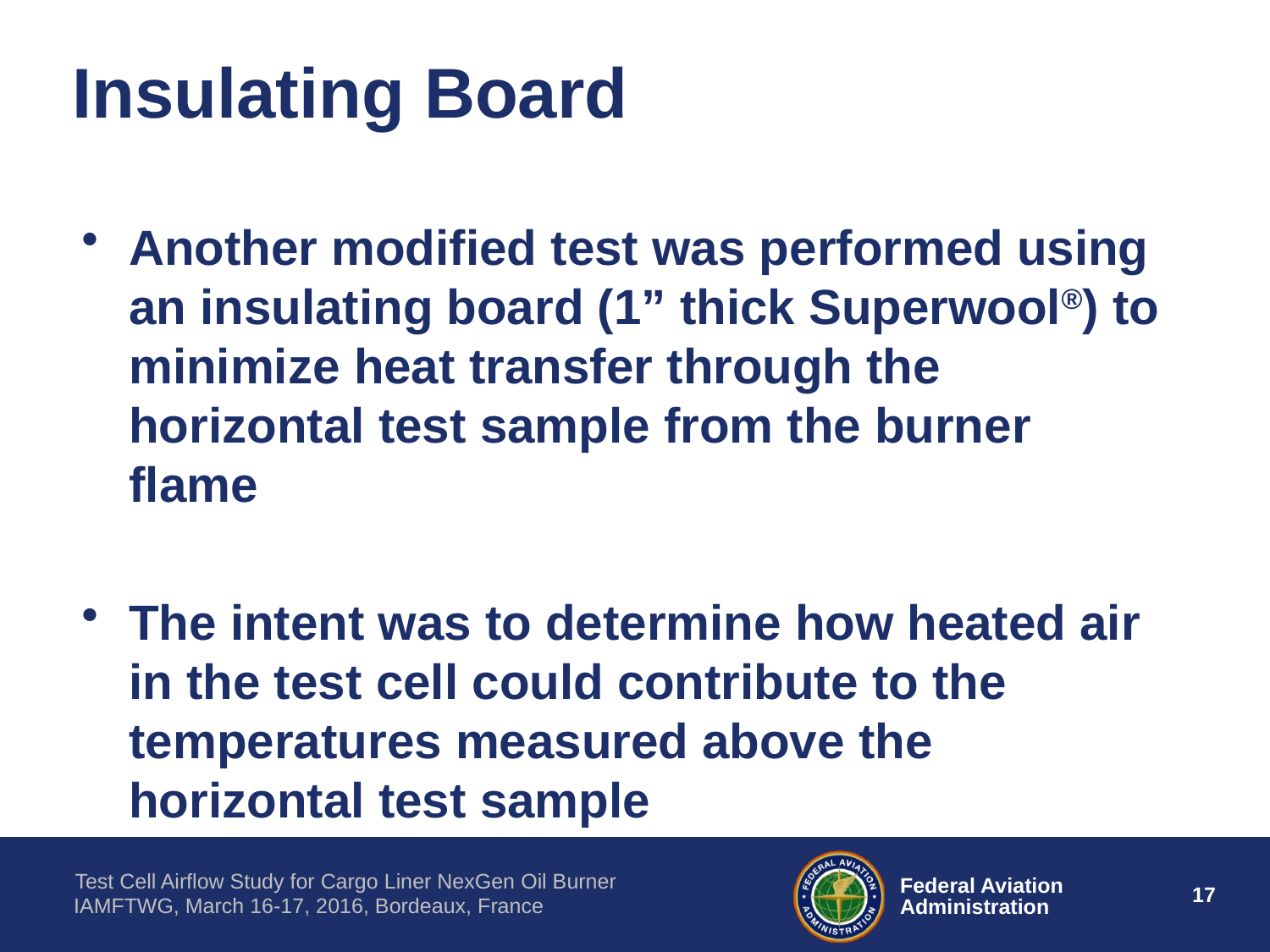

# Insulating Board
Another modified test was performed using an insulating board (1” thick Superwool®) to minimize heat transfer through the horizontal test sample from the burner flame

The intent was to determine how heated air in the test cell could contribute to the temperatures measured above the horizontal test sample